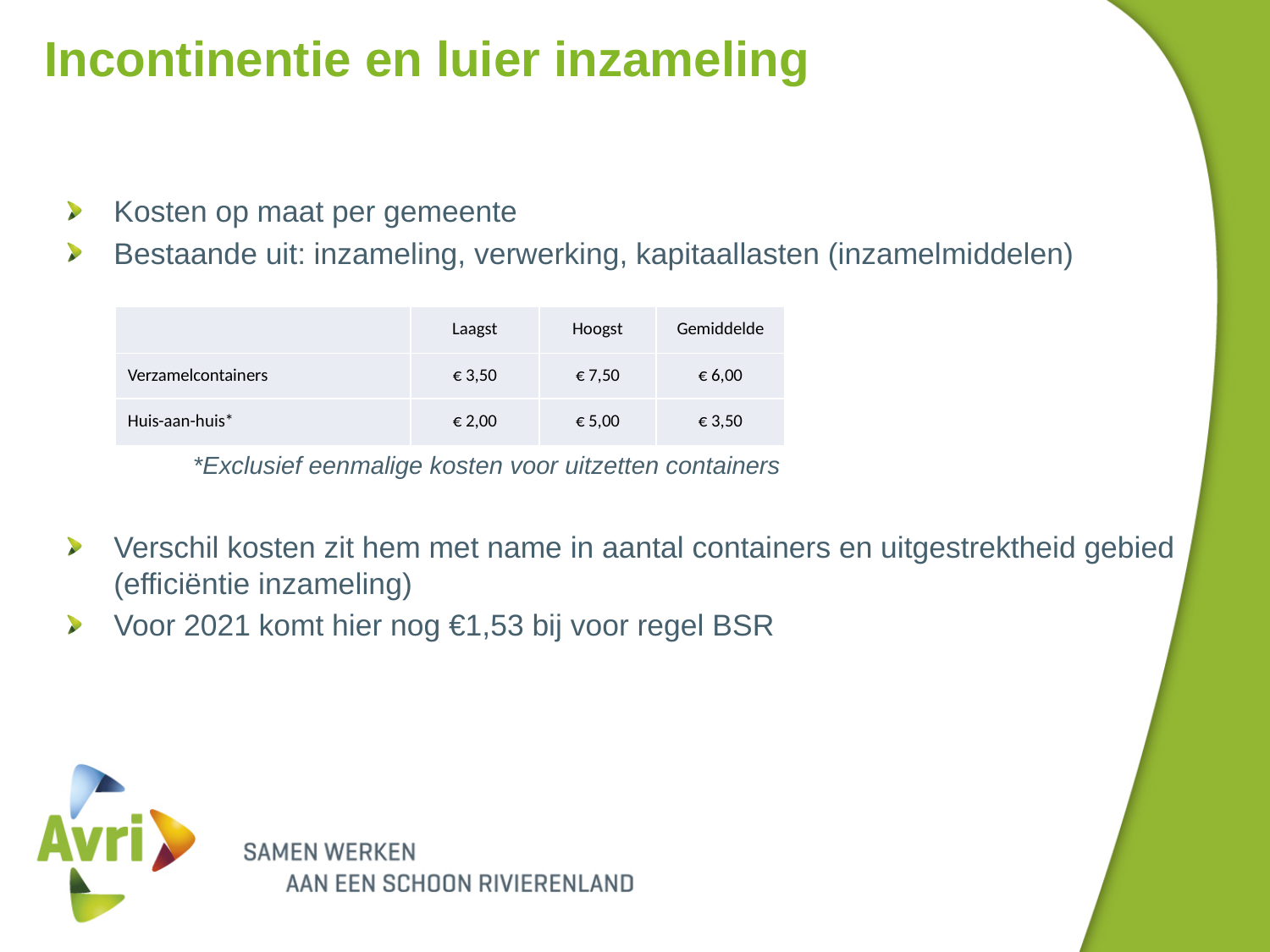

# Incontinentie en luier inzameling
Kosten op maat per gemeente
Bestaande uit: inzameling, verwerking, kapitaallasten (inzamelmiddelen)

	*Exclusief eenmalige kosten voor uitzetten containers

Verschil kosten zit hem met name in aantal containers en uitgestrektheid gebied (efficiëntie inzameling)
Voor 2021 komt hier nog €1,53 bij voor regel BSR

|  | Laagst | Hoogst | Gemiddelde |
| --- | --- | --- | --- |
| Verzamelcontainers | € 3,50 | € 7,50 | € 6,00 |
| Huis-aan-huis\* | € 2,00 | € 5,00 | € 3,50 |